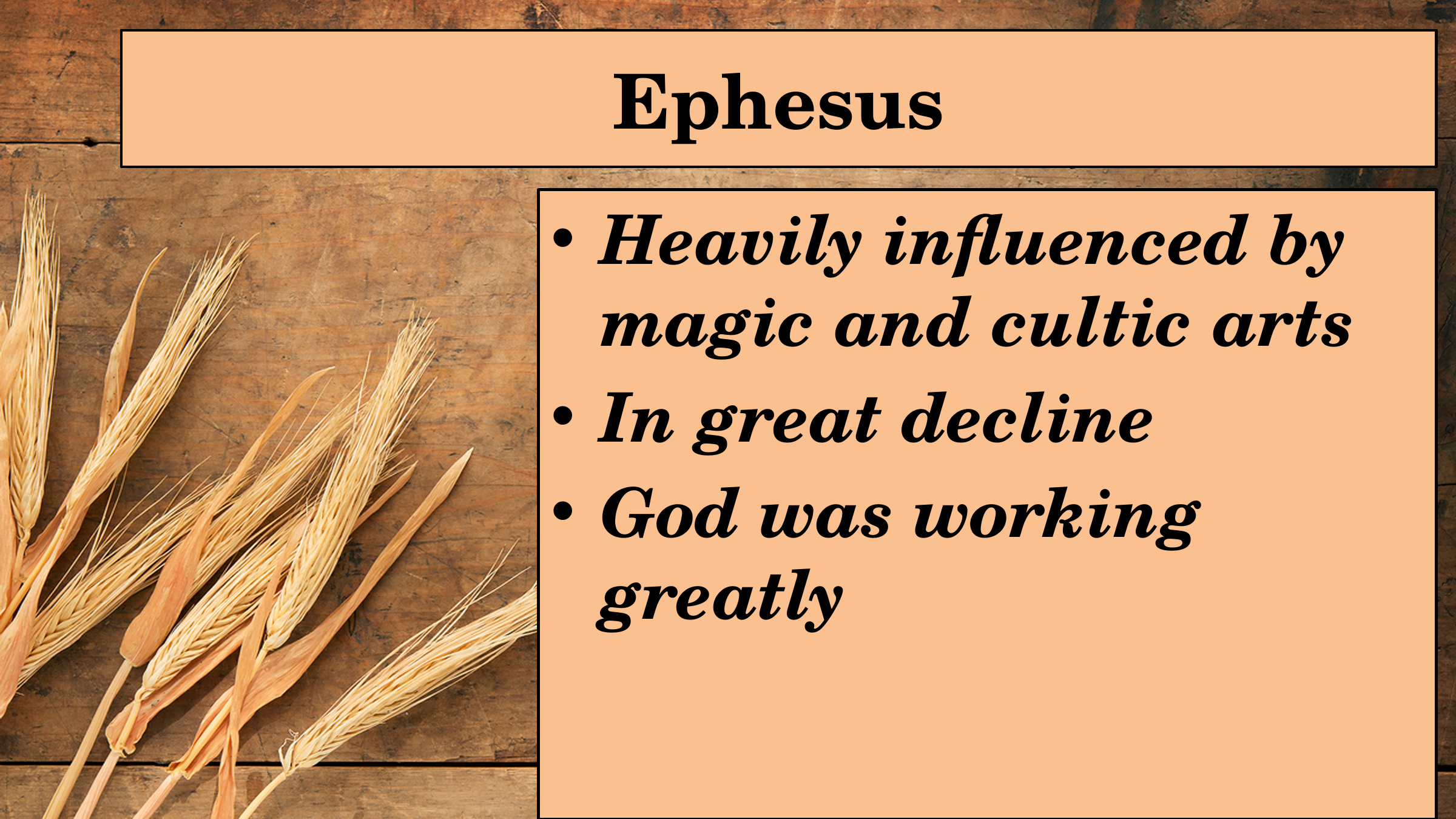

# Ephesus
Heavily influenced by magic and cultic arts
In great decline
God was working greatly